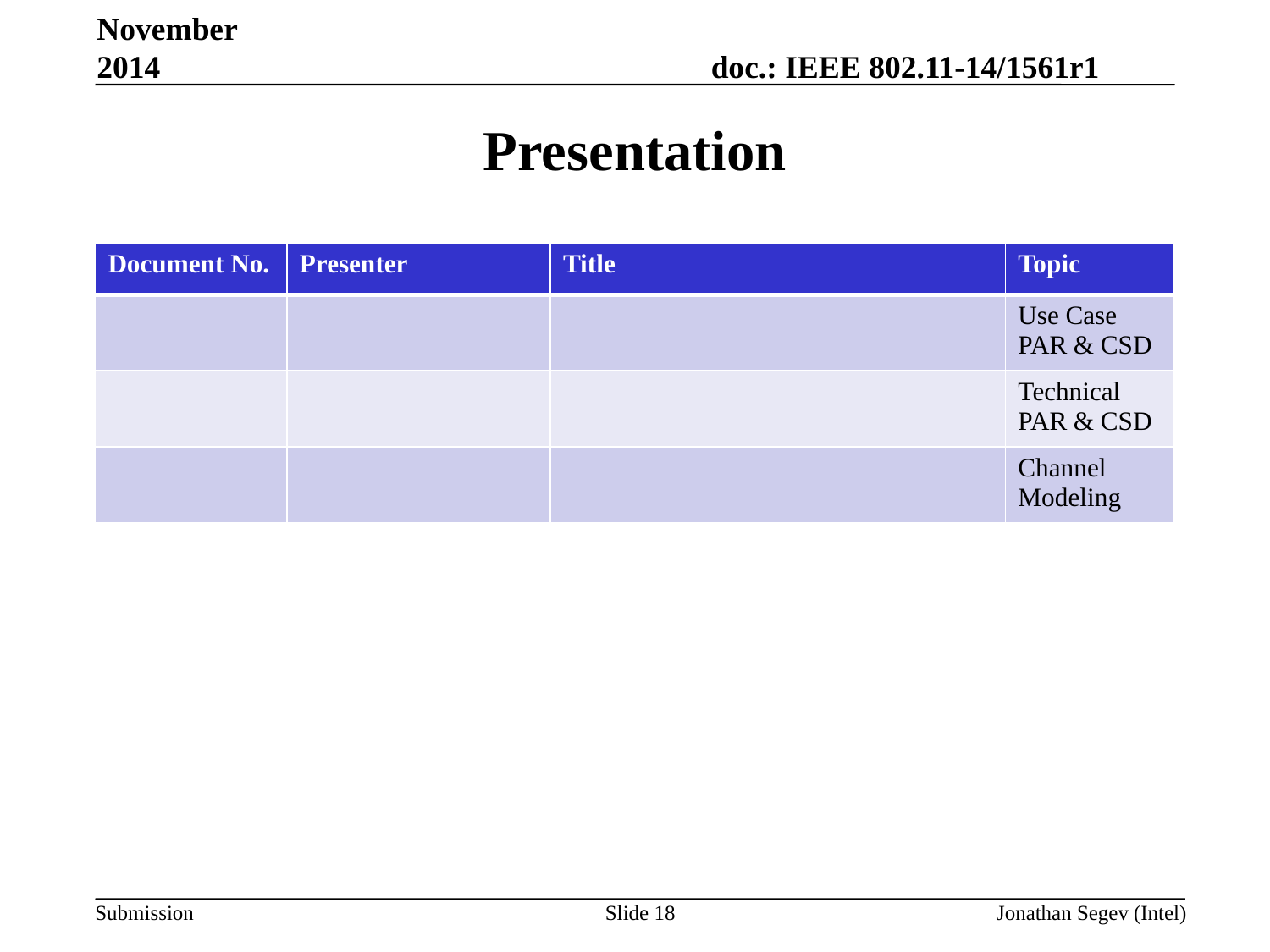

November 2014
Presentation
| Document No. | Presenter | Title | Topic |
| --- | --- | --- | --- |
|  |  |  | Use Case PAR & CSD |
|  |  |  | Technical PAR & CSD |
|  |  |  | Channel Modeling |
Slide 18
Jonathan Segev (Intel)